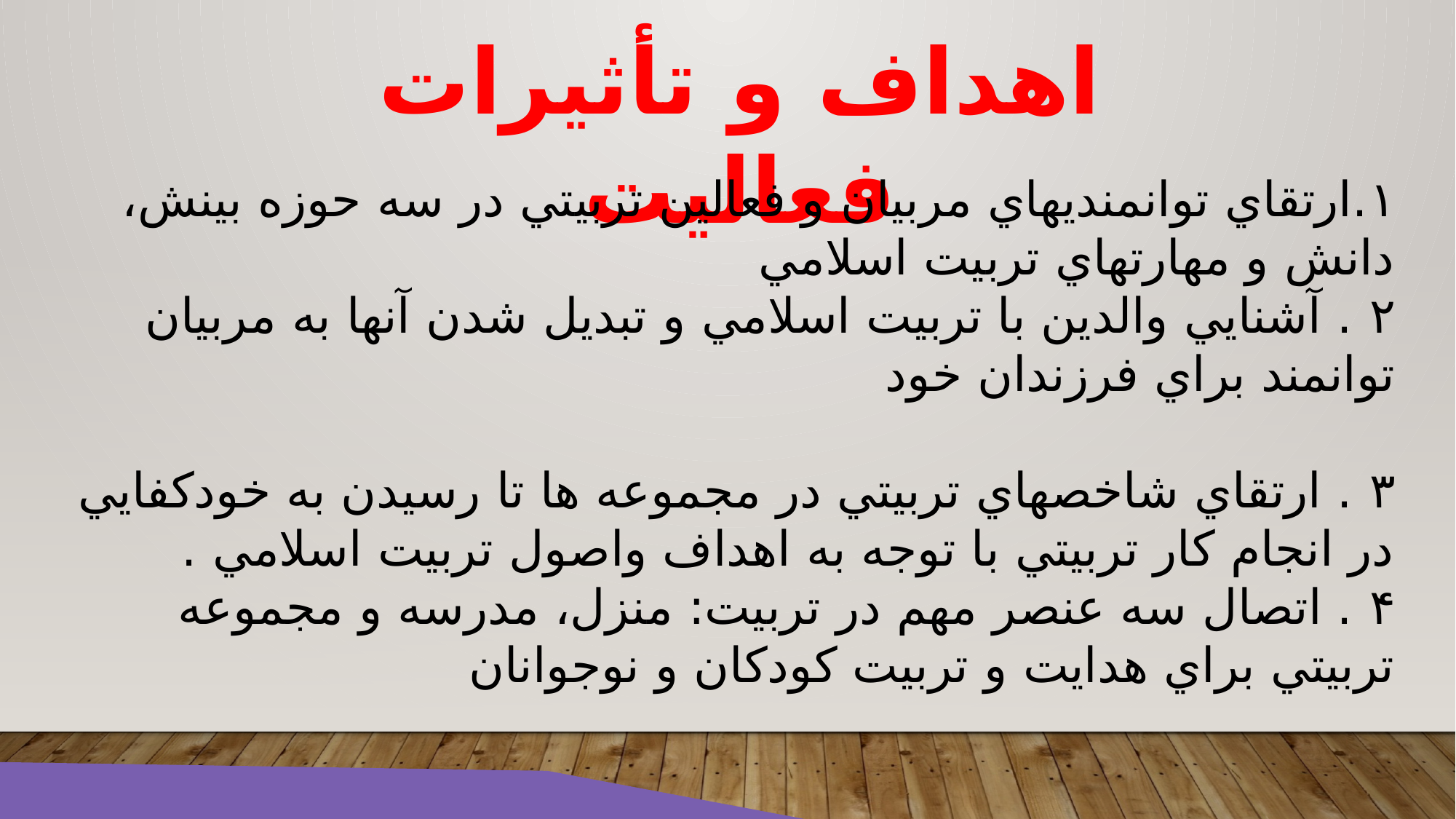

اهداف و تأثیرات فعالیت

۱.ارتقاي توانمنديهاي مربيان و فعالين تربيتي در سه حوزه بينش، دانش و مهارتهاي تربيت اسلامي
۲ . آشنايي والدين با تربيت اسلامي و تبديل شدن آنها به مربيان توانمند براي فرزندان خود

۳ . ارتقاي شاخصهاي تربيتي در مجموعه ها تا رسيدن به خودكفايي در انجام كار تربيتي با توجه به اهداف واصول تربيت اسلامي .
۴ . اتصال سه عنصر مهم در تربيت: منزل، مدرسه و مجموعه تربيتي براي هدايت و تربيت كودكان و نوجوانان